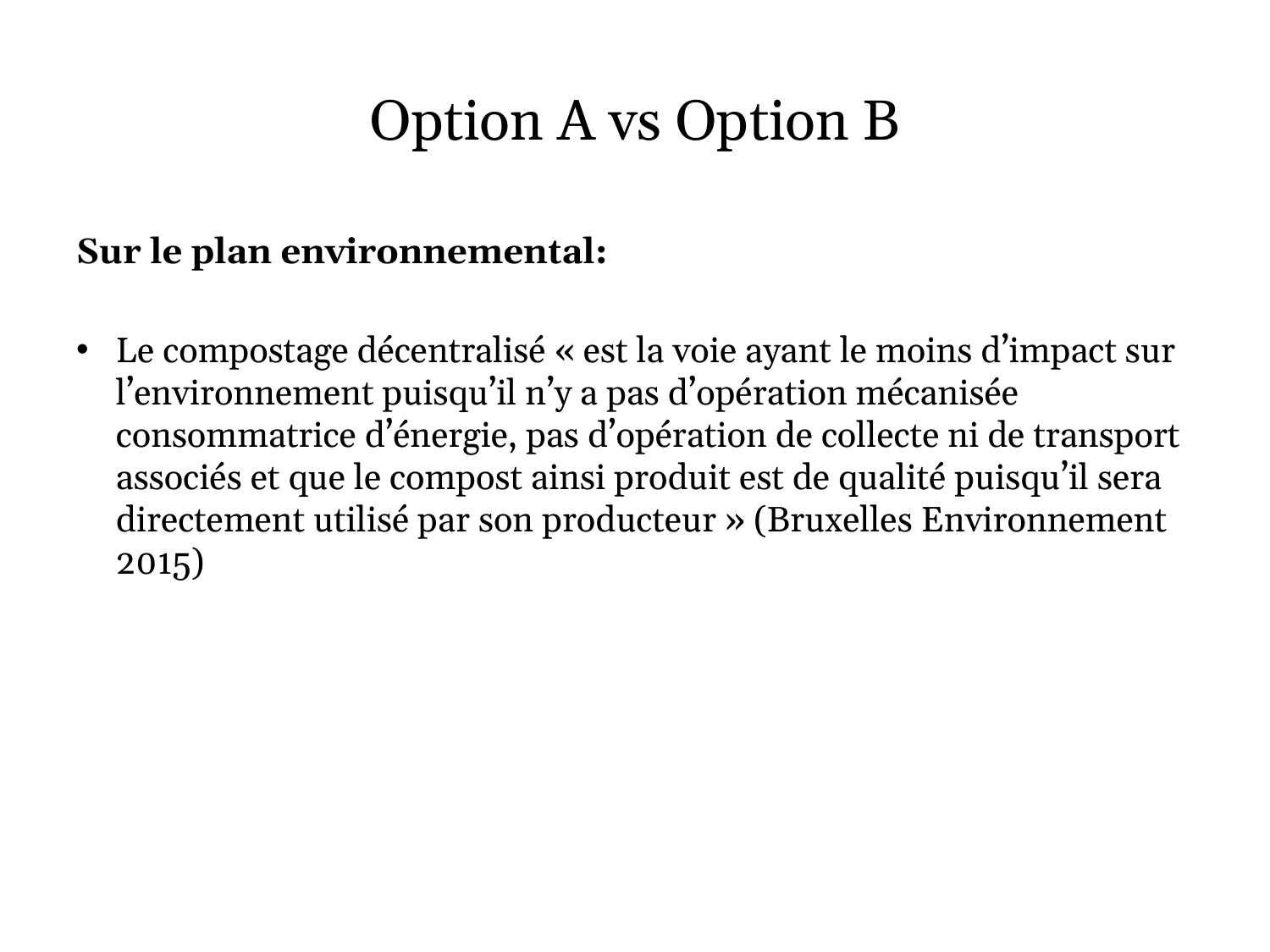

# Option A vs Option B
Sur le plan environnemental:

Le compostage décentralisé « est la voie ayant le moins d’impact sur l’environnement puisqu’il n’y a pas d’opération mécanisée consommatrice d’énergie, pas d’opération de collecte ni de transport associés et que le compost ainsi produit est de qualité puisqu’il sera directement utilisé par son producteur » (Bruxelles Environnement 2015)